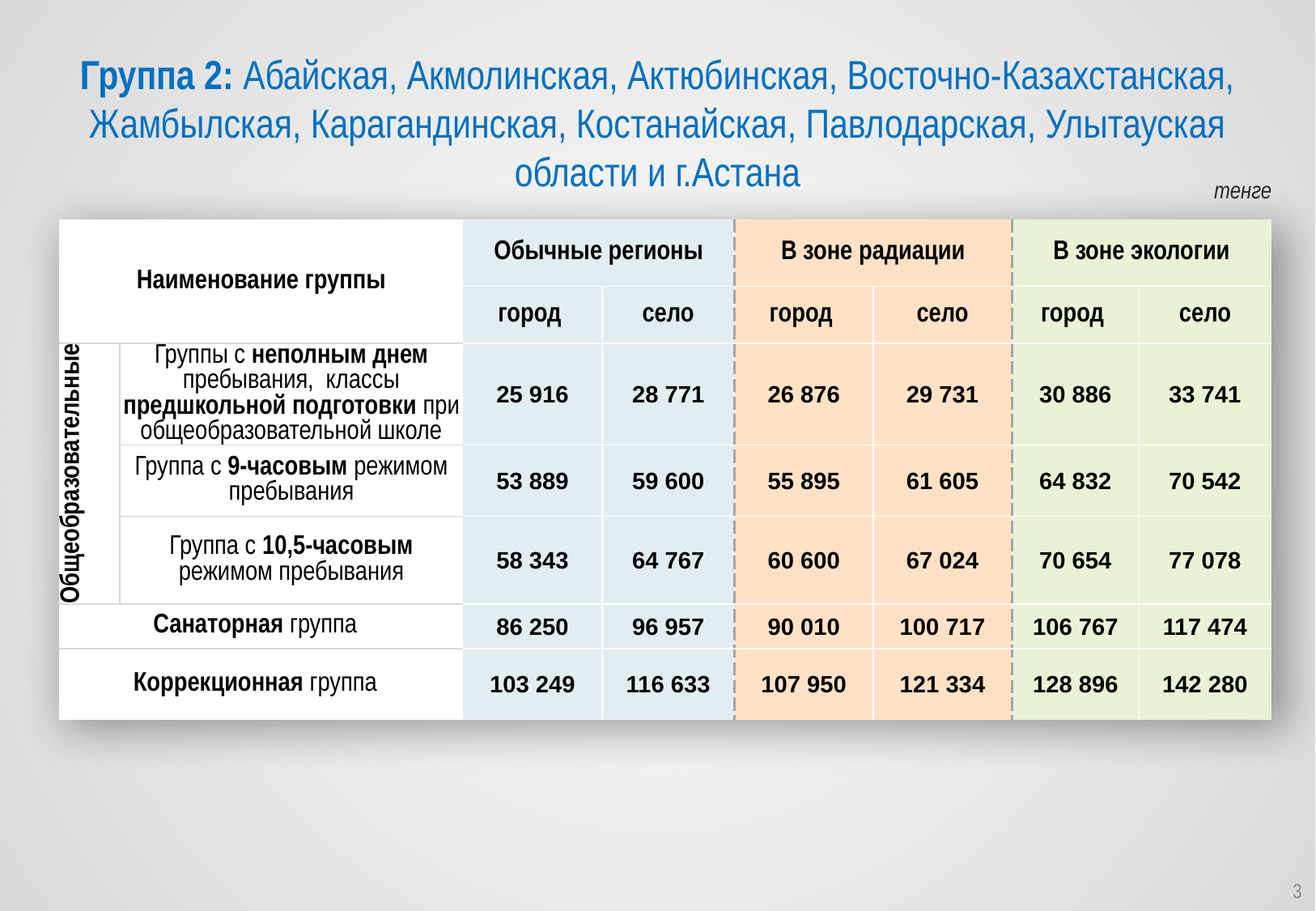

Группа 2: Абайская, Акмолинская, Актюбинская, Восточно-Казахстанская, Жамбылская, Карагандинская, Костанайская, Павлодарская, Улытауская области и г.Астана
тенге
| Наименование группы |  | Обычные регионы |  | В зоне радиации |  | В зоне экологии |  |
| --- | --- | --- | --- | --- | --- | --- | --- |
|  |  | город | село | город | село | город | село |
| Общеобразовательные | Группы с неполным днем пребывания, классы предшкольной подготовки при общеобразовательной школе | 25 916 | 28 771 | 26 876 | 29 731 | 30 886 | 33 741 |
|  | Группа с 9-часовым режимом пребывания | 53 889 | 59 600 | 55 895 | 61 605 | 64 832 | 70 542 |
|  | Группа с 10,5-часовым режимом пребывания | 58 343 | 64 767 | 60 600 | 67 024 | 70 654 | 77 078 |
| Санаторная группа |  | 86 250 | 96 957 | 90 010 | 100 717 | 106 767 | 117 474 |
| Коррекционная группа |  | 103 249 | 116 633 | 107 950 | 121 334 | 128 896 | 142 280 |
3